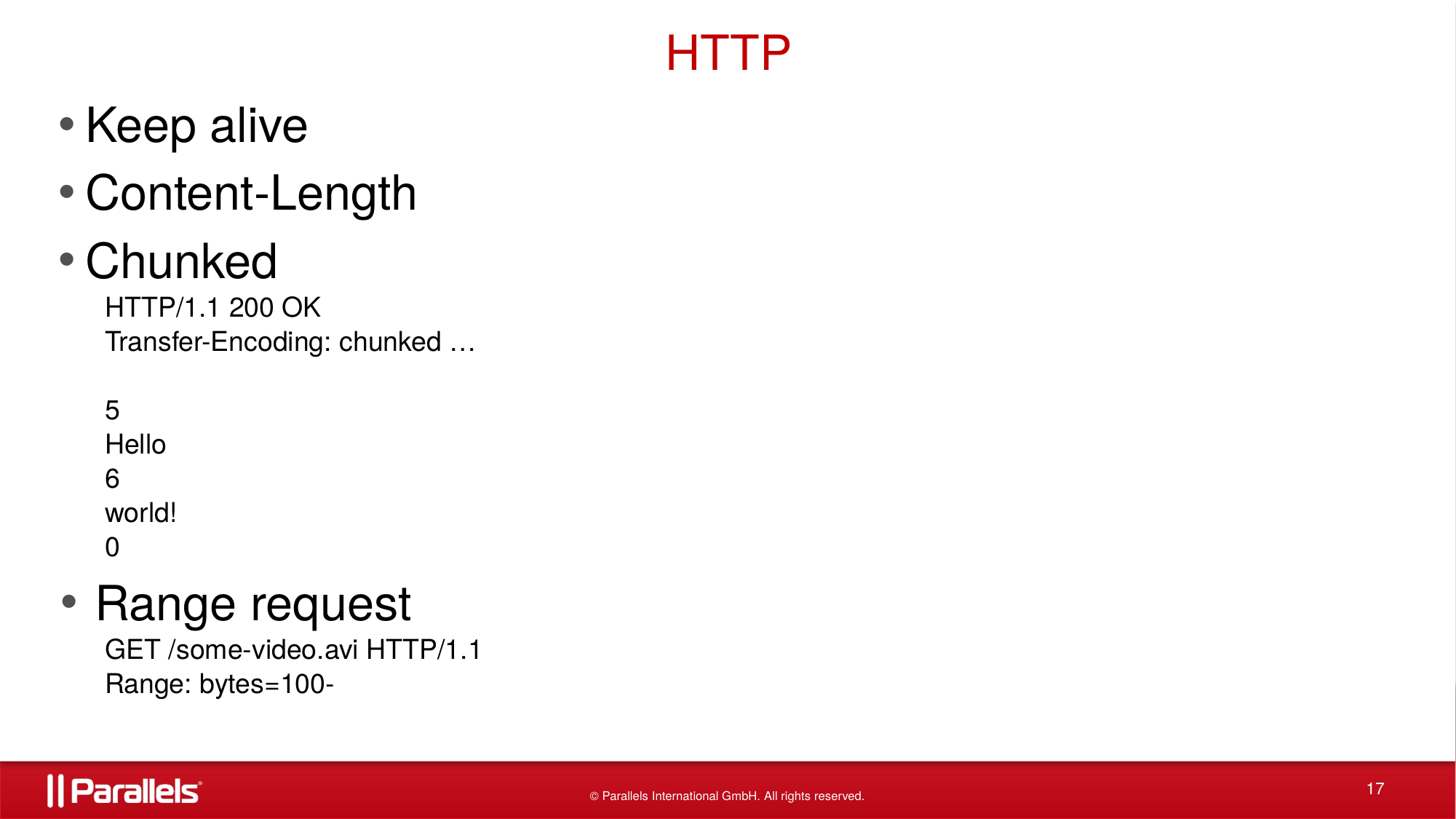

# HTTP
Keep alive
Content-Length
Chunked
HTTP/1.1 200 OK
Transfer-Encoding: chunked …

5
Hello
6
world!
0
Range request
GET /some-video.avi HTTP/1.1
Range: bytes=100-